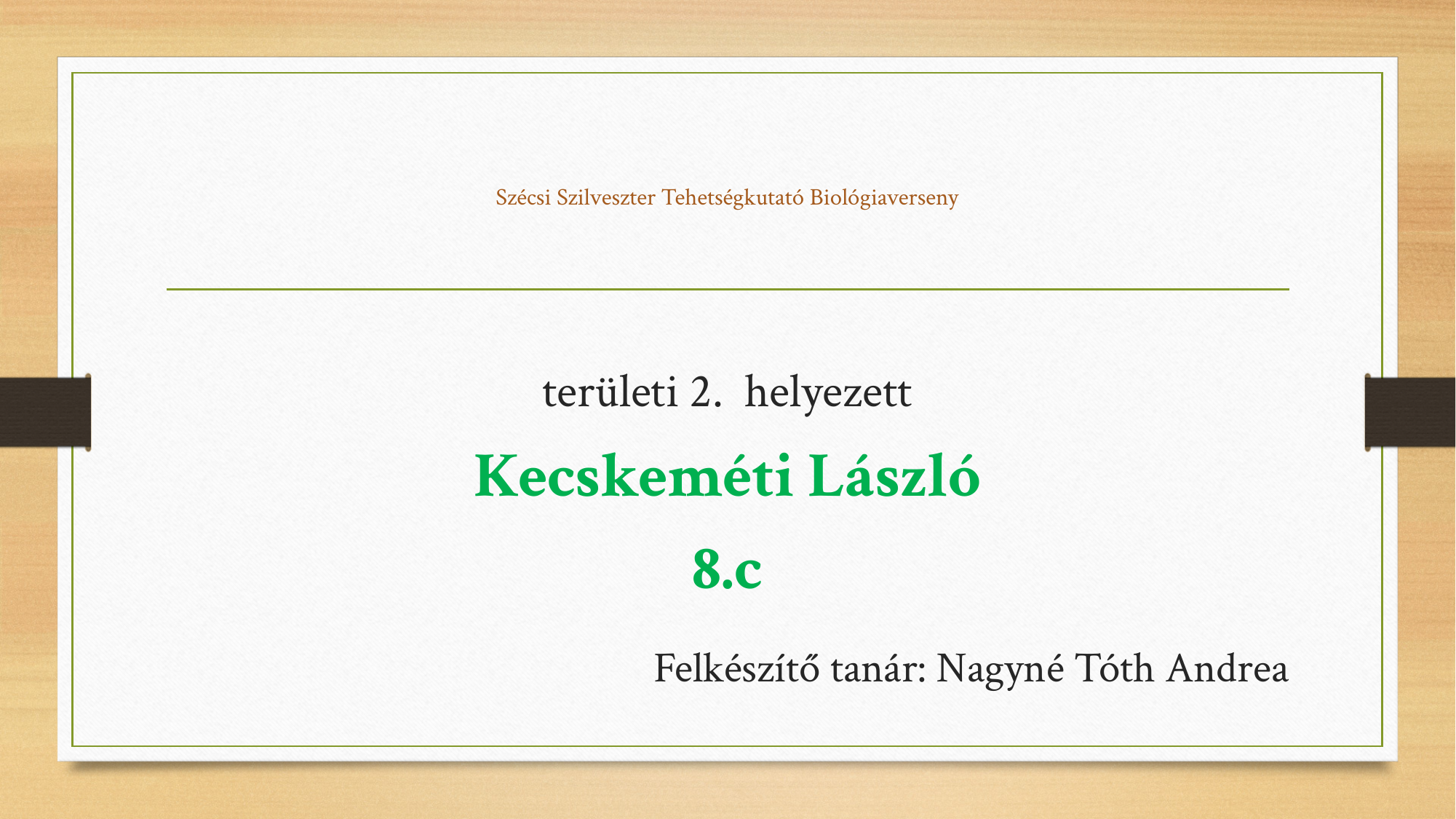

# Szécsi Szilveszter Tehetségkutató Biológiaverseny

területi 2.  helyezett
Kecskeméti László
8.c
 Felkészítő tanár: Nagyné Tóth Andrea